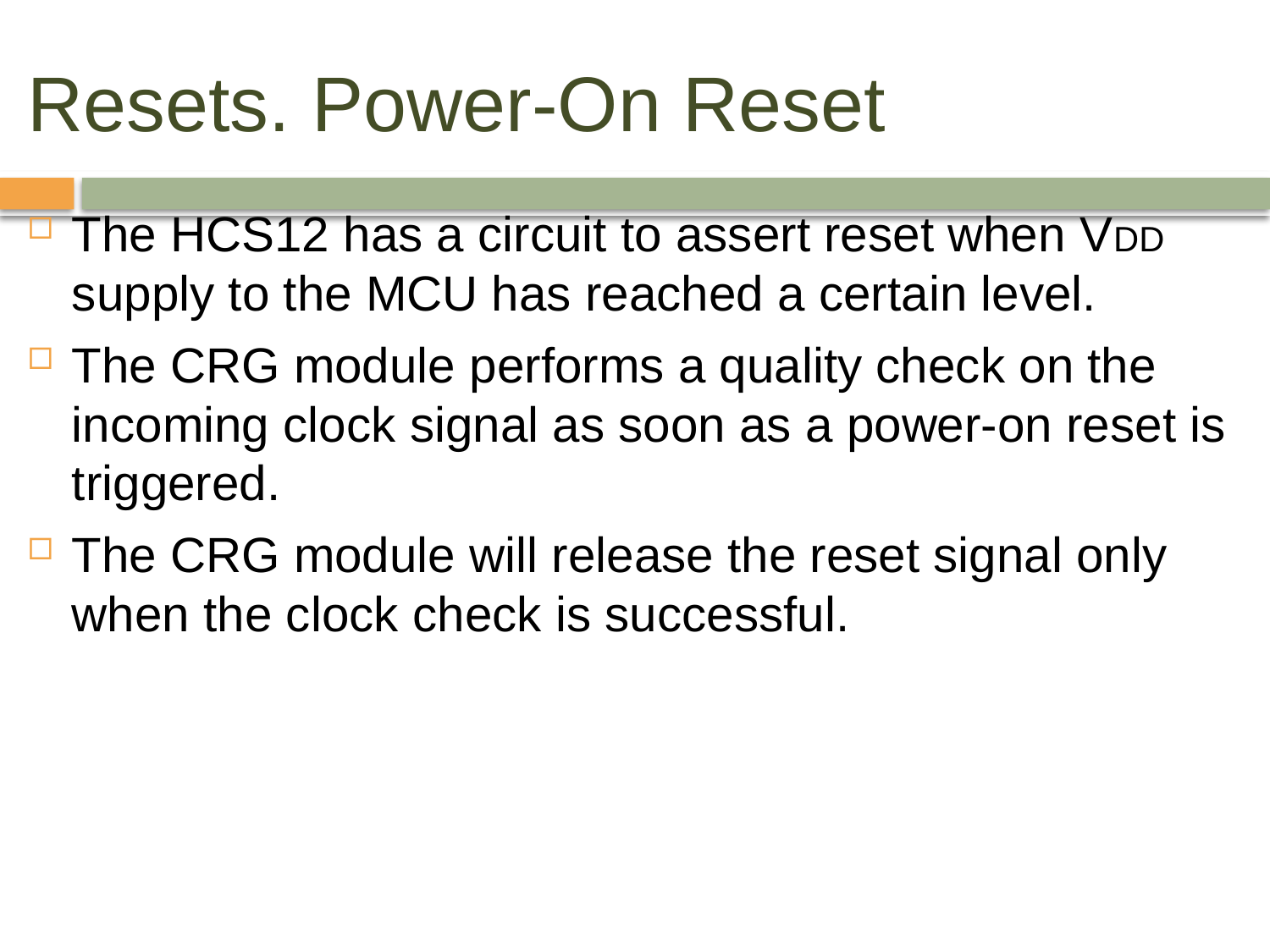

# Resets. Power-On Reset
The HCS12 has a circuit to assert reset when VDD supply to the MCU has reached a certain level.
The CRG module performs a quality check on the incoming clock signal as soon as a power-on reset is triggered.
The CRG module will release the reset signal only when the clock check is successful.